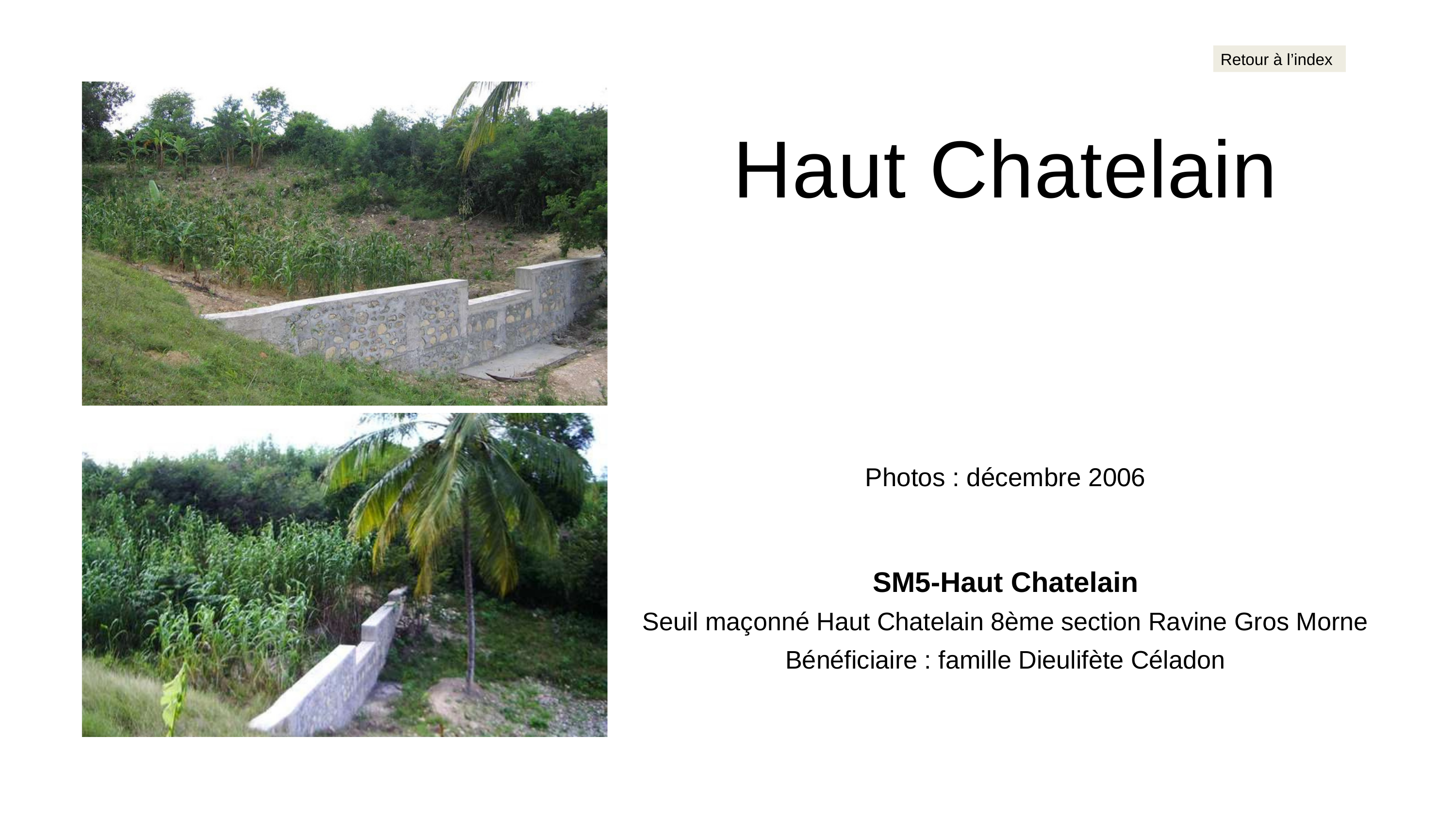

Retour à l’index

Haut Chatelain
Photos : décembre 2006
SM5-Haut Chatelain
Seuil maçonné Haut Chatelain 8ème section Ravine Gros Morne
Bénéficiaire : famille Dieulifète Céladon